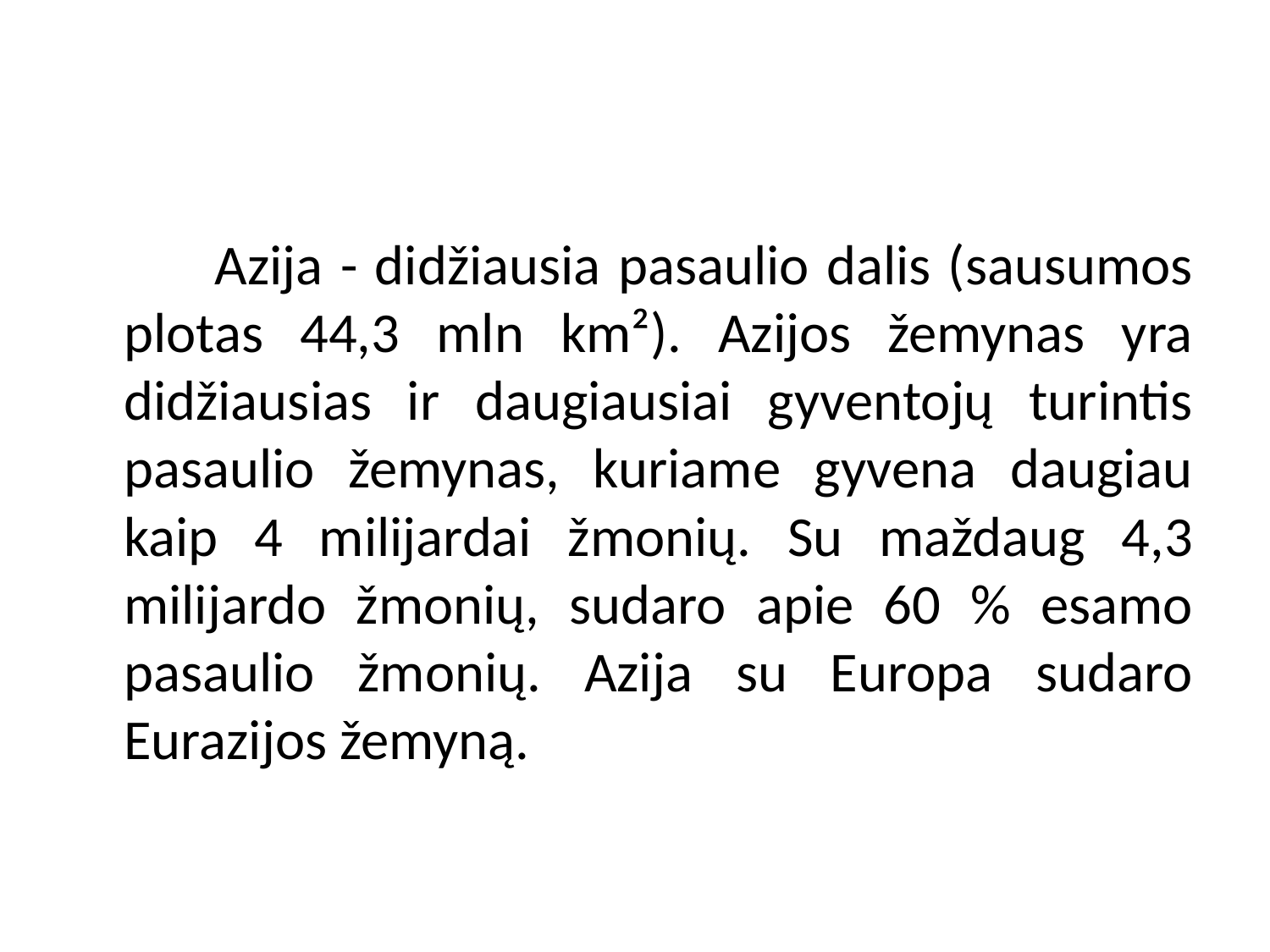

Azija - didžiausia pasaulio dalis (sausumos plotas 44,3 mln km²). Azijos žemynas yra didžiausias ir daugiausiai gyventojų turintis pasaulio žemynas, kuriame gyvena daugiau kaip 4 milijardai žmonių. Su maždaug 4,3 milijardo žmonių, sudaro apie 60 % esamo pasaulio žmonių. Azija su Europa sudaro Eurazijos žemyną.